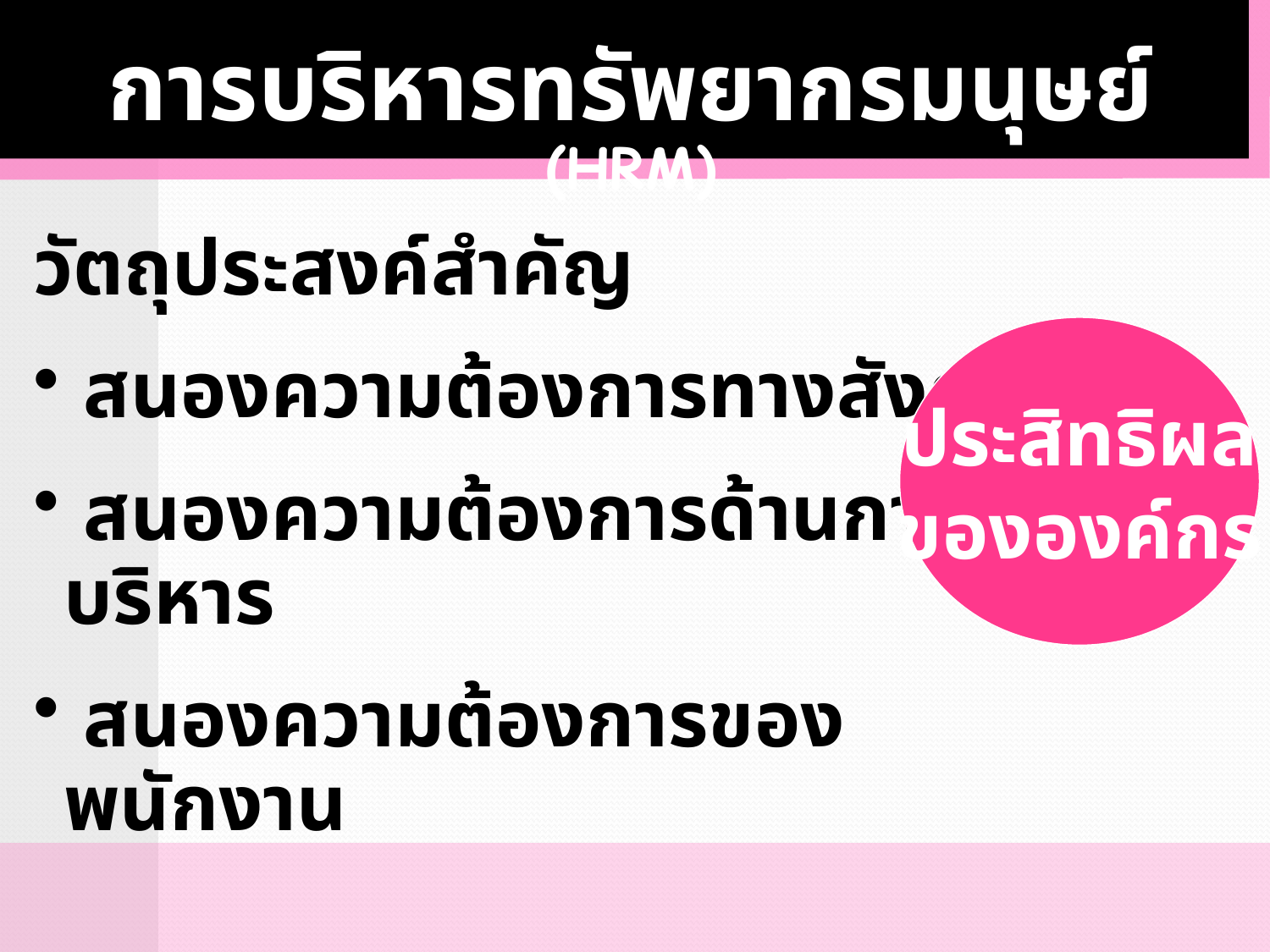

การบริหารทรัพยากรมนุษย์ (HRM)
วัตถุประสงค์สำคัญ
 สนองความต้องการทางสังคม
 สนองความต้องการด้านการบริหาร
 สนองความต้องการของพนักงาน
ประสิทธิผล
ขององค์กร